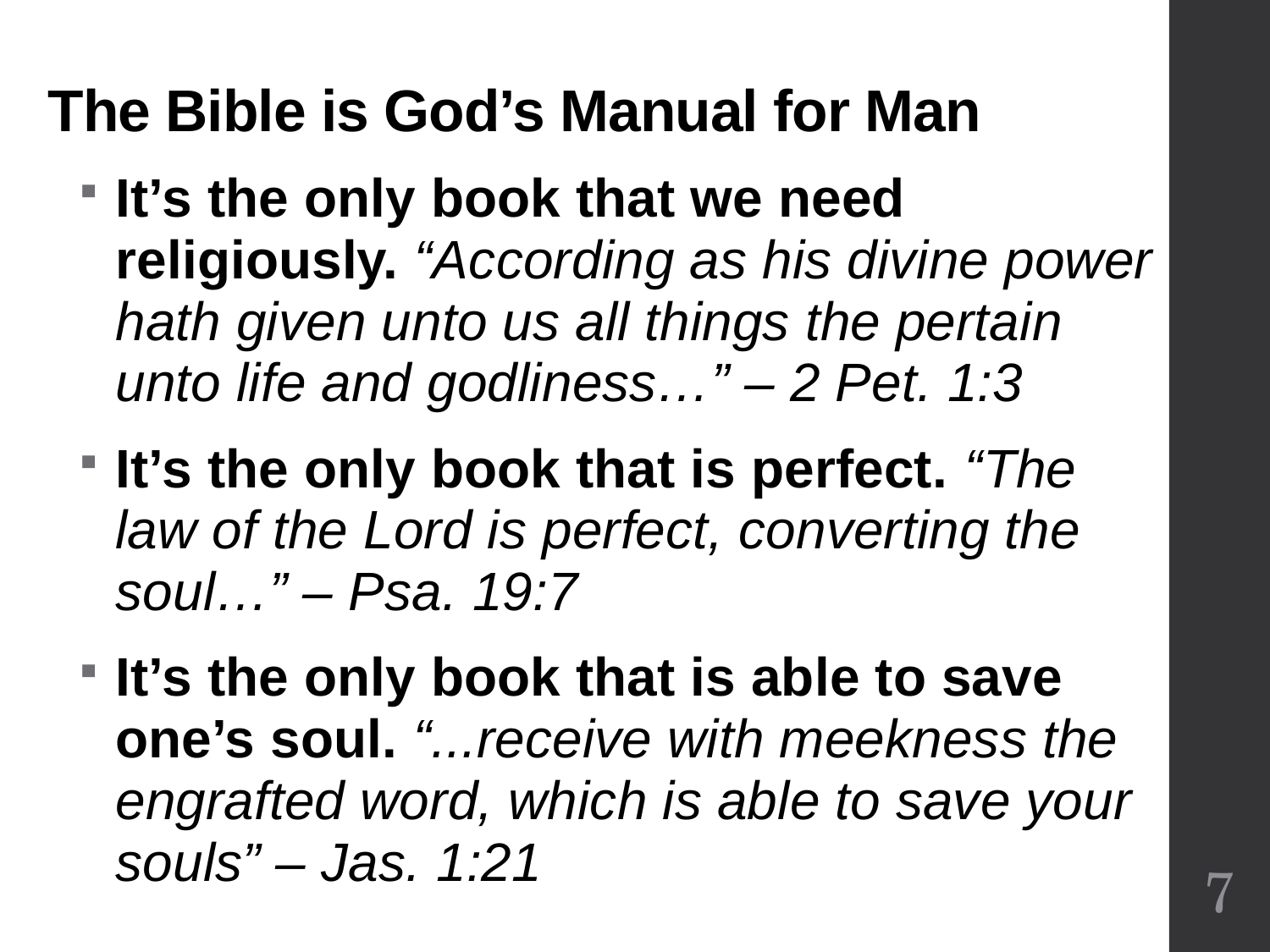

# The Bible is God’s Manual for Man
It’s the only book that we need religiously. “According as his divine power hath given unto us all things the pertain unto life and godliness…” – 2 Pet. 1:3
It’s the only book that is perfect. “The law of the Lord is perfect, converting the soul…” – Psa. 19:7
It’s the only book that is able to save one’s soul. “...receive with meekness the engrafted word, which is able to save your souls” – Jas. 1:21

7